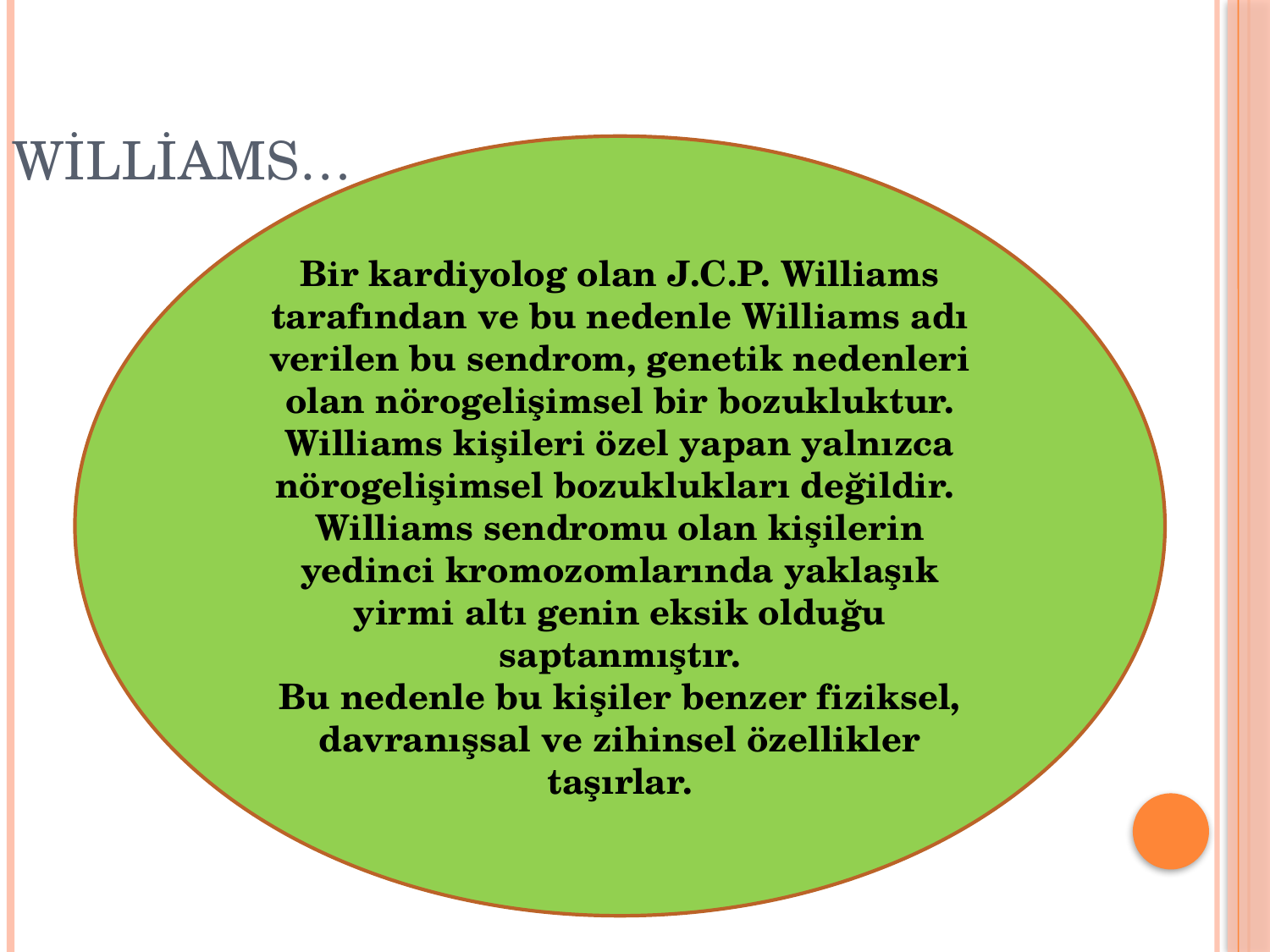

WİLLİAMS…
Bir kardiyolog olan J.C.P. Williams tarafından ve bu nedenle Williams adı verilen bu sendrom, genetik nedenleri olan nörogelişimsel bir bozukluktur.
Williams kişileri özel yapan yalnızca nörogelişimsel bozuklukları değildir.
Williams sendromu olan kişilerin yedinci kromozomlarında yaklaşık yirmi altı genin eksik olduğu saptanmıştır.
Bu nedenle bu kişiler benzer fiziksel, davranışsal ve zihinsel özellikler taşırlar.